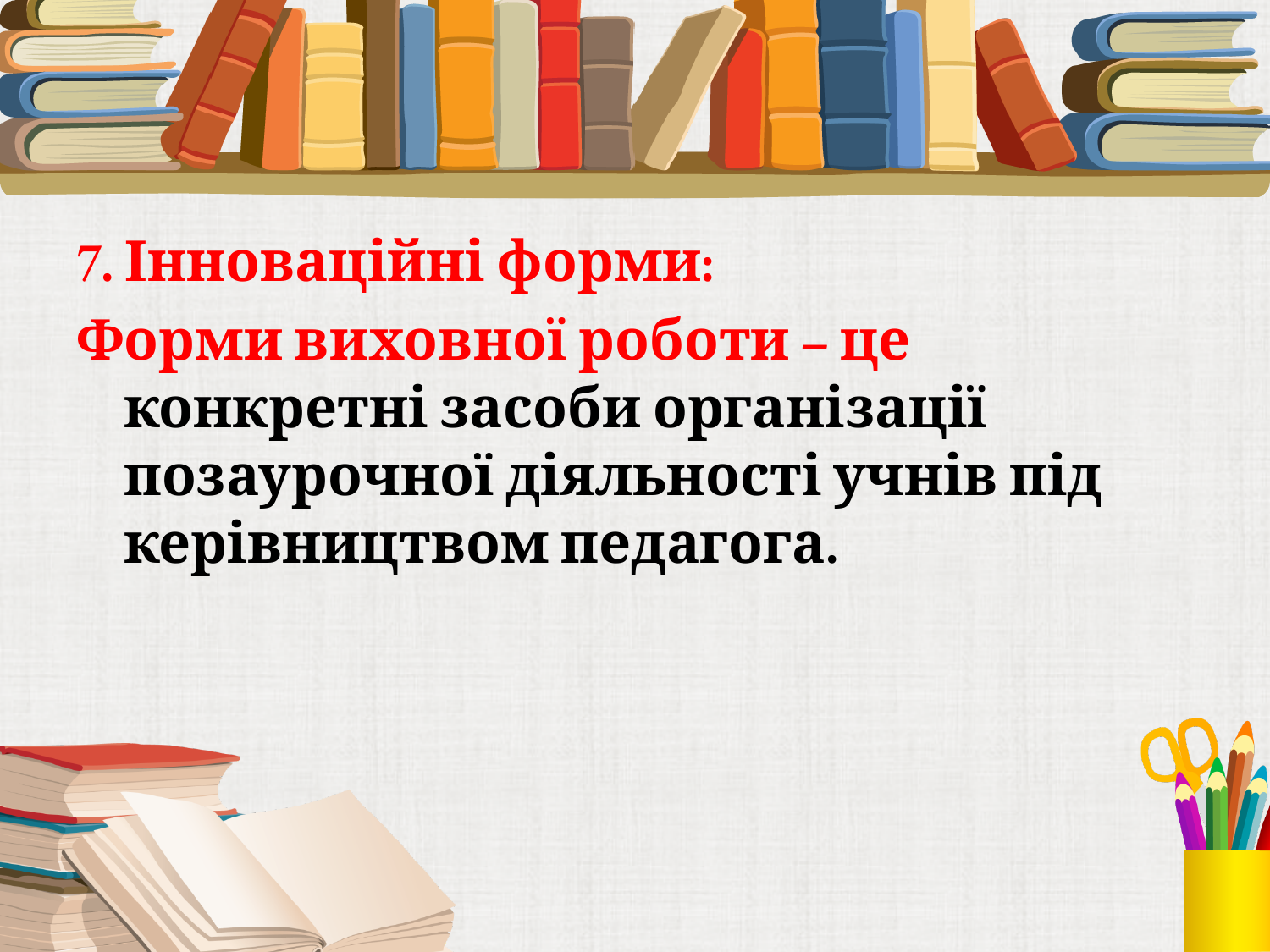

#
7. Інноваційні форми:
Форми виховної роботи – це конкретні засоби організації позаурочної діяльності учнів під керівництвом педагога.